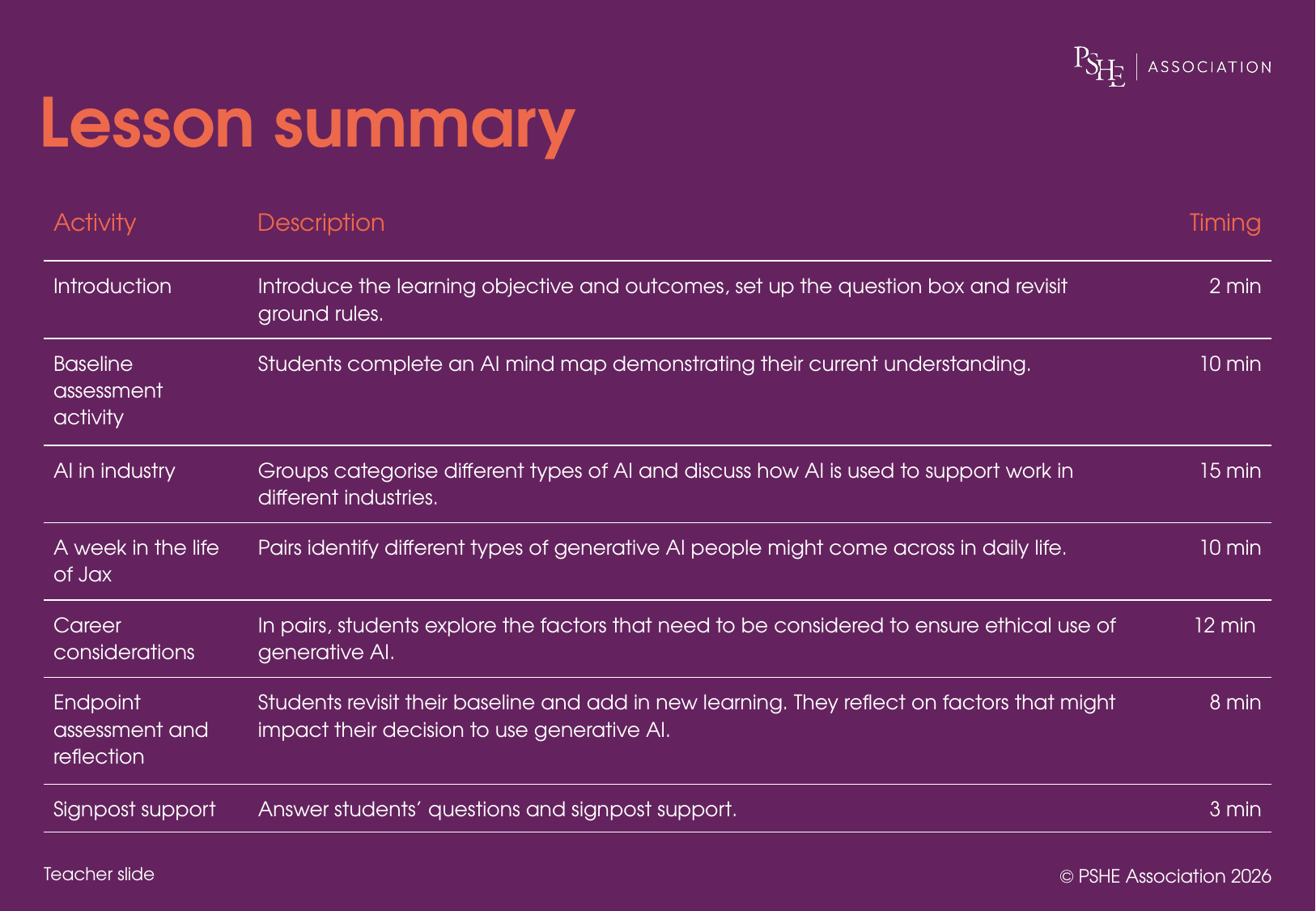

# Lesson summary
| Activity | Description | Timing |
| --- | --- | --- |
| Introduction | Introduce the learning objective and outcomes, set up the question box and revisit ground rules. | 2 min |
| Baseline assessment activity | Students complete an AI mind map demonstrating their current understanding. | 10 min |
| AI in industry | Groups categorise different types of AI and discuss how AI is used to support work in different industries. | 15 min |
| A week in the life of Jax | Pairs identify different types of generative AI people might come across in daily life. | 10 min |
| Career considerations | In pairs, students explore the factors that need to be considered to ensure ethical use of generative AI. | 12 min |
| Endpoint assessment and reflection | Students revisit their baseline and add in new learning. They reflect on factors that might impact their decision to use generative AI. | 8 min |
| Signpost support | Answer students’ questions and signpost support. | 3 min |
© PSHE Association 2026